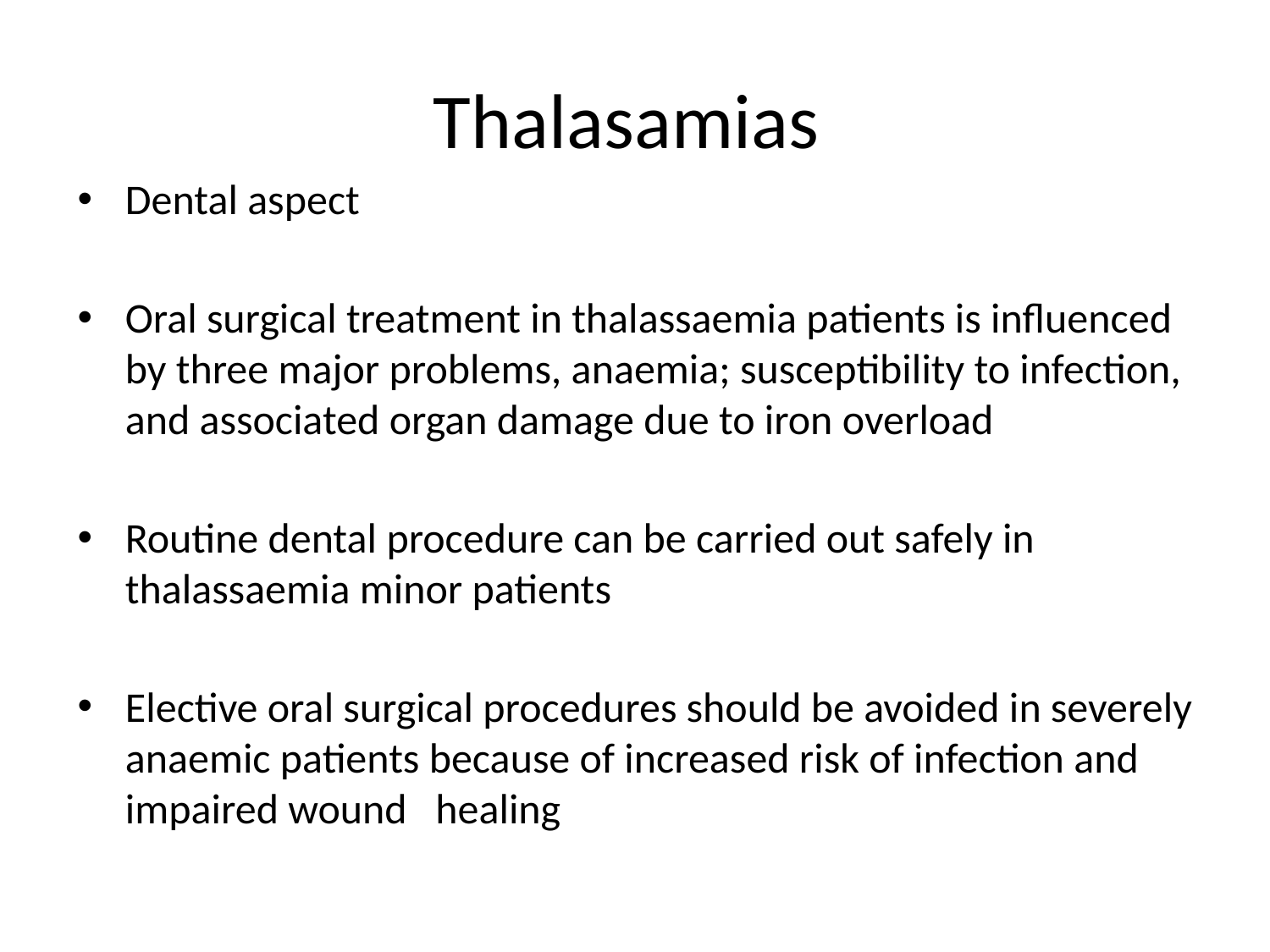

# Thalasamias
Dental aspect

Oral surgical treatment in thalassaemia patients is influenced by three major problems, anaemia; susceptibility to infection, and associated organ damage due to iron overload

Routine dental procedure can be carried out safely in thalassaemia minor patients

Elective oral surgical procedures should be avoided in severely anaemic patients because of increased risk of infection and impaired wound   healing